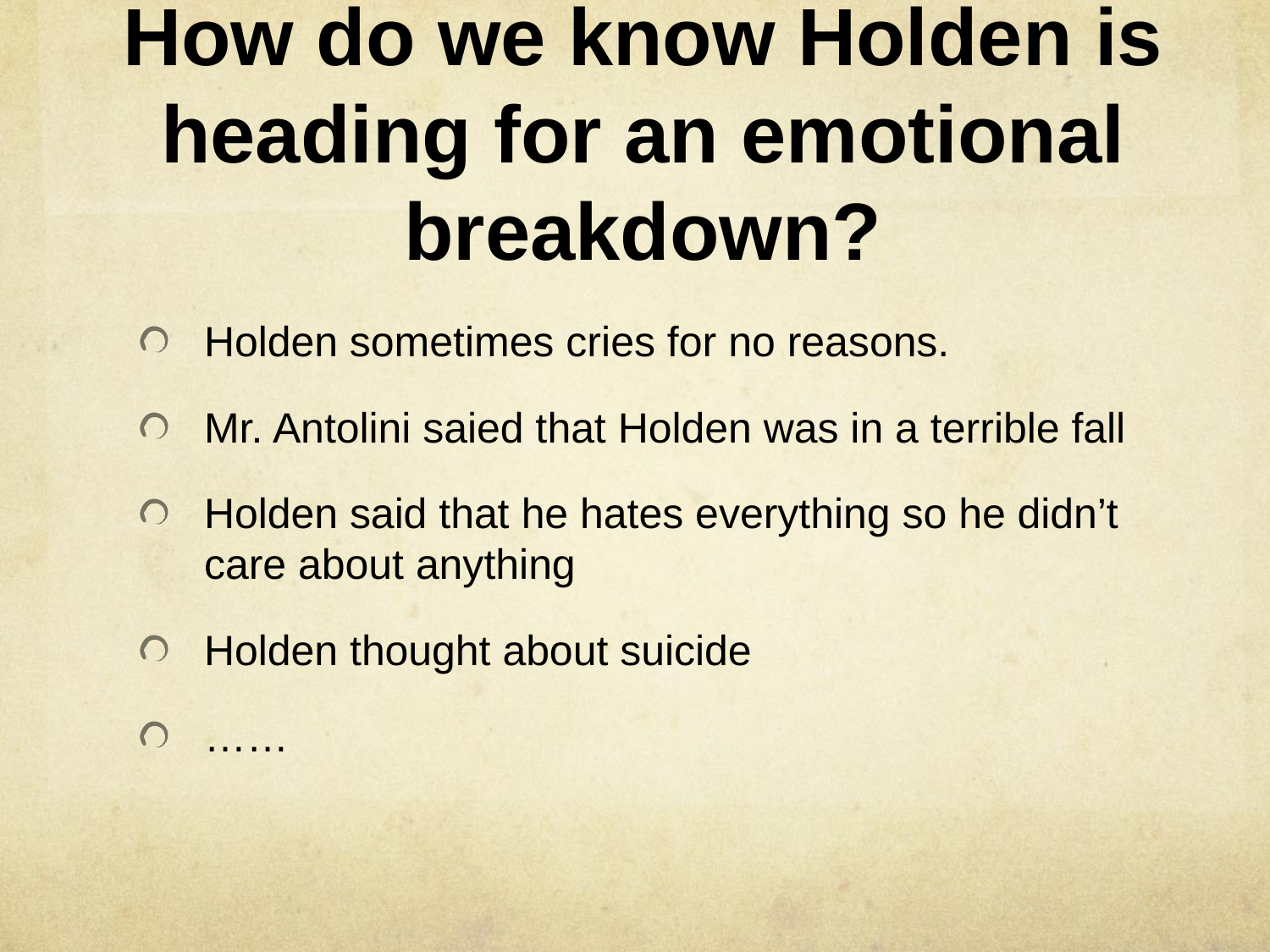

# How do we know Holden is heading for an emotional breakdown?
Holden sometimes cries for no reasons.
Mr. Antolini saied that Holden was in a terrible fall
Holden said that he hates everything so he didn’t care about anything
Holden thought about suicide
……